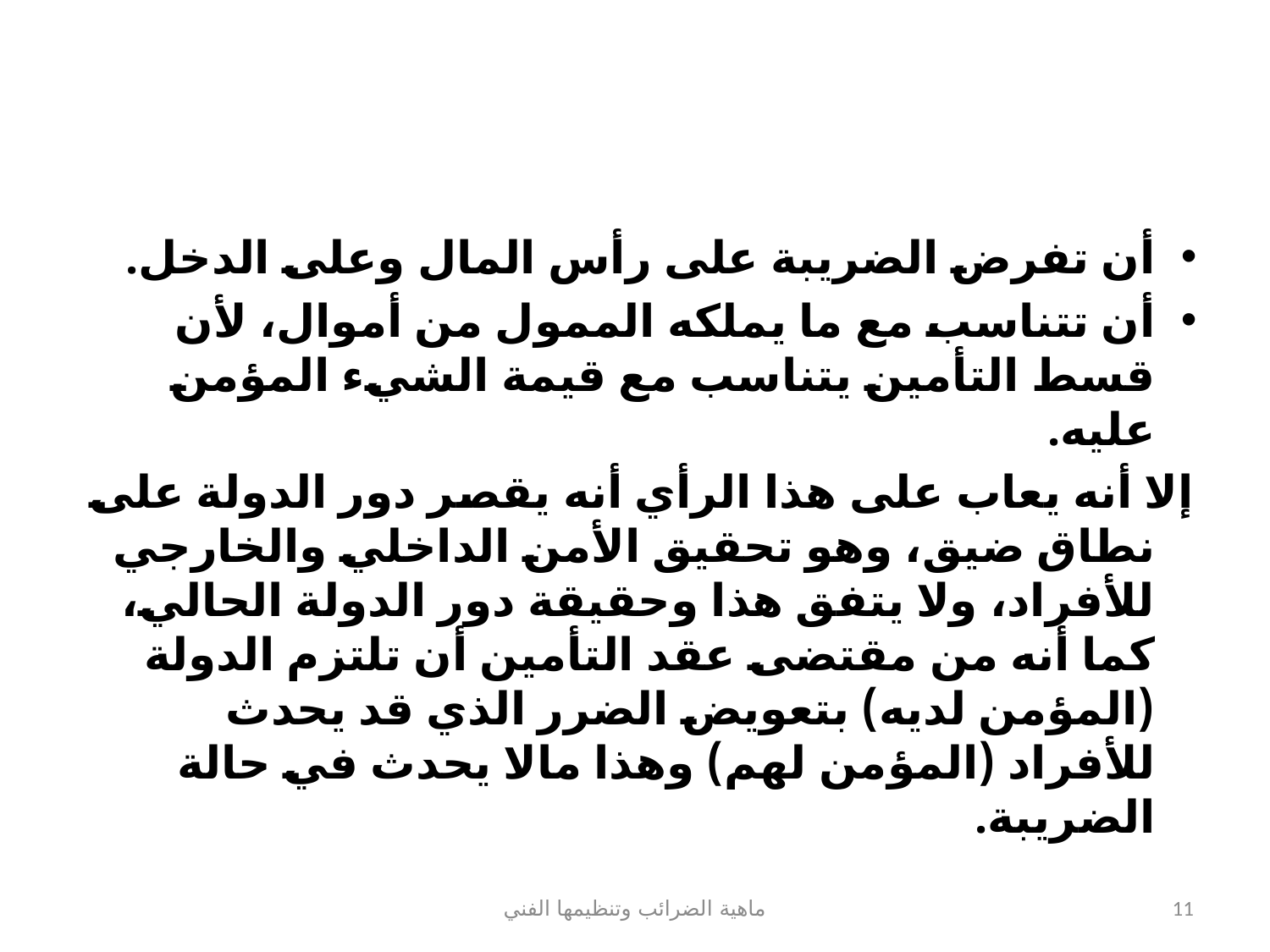

#
أن تفرض الضريبة على رأس المال وعلى الدخل.
أن تتناسب مع ما يملكه الممول من أموال، لأن قسط التأمين يتناسب مع قيمة الشيء المؤمن عليه.
إلا أنه يعاب على هذا الرأي أنه يقصر دور الدولة على نطاق ضيق، وهو تحقيق الأمن الداخلي والخارجي للأفراد، ولا يتفق هذا وحقيقة دور الدولة الحالي، كما أنه من مقتضى عقد التأمين أن تلتزم الدولة (المؤمن لديه) بتعويض الضرر الذي قد يحدث للأفراد (المؤمن لهم) وهذا مالا يحدث في حالة الضريبة.
ماهية الضرائب وتنظيمها الفني
11